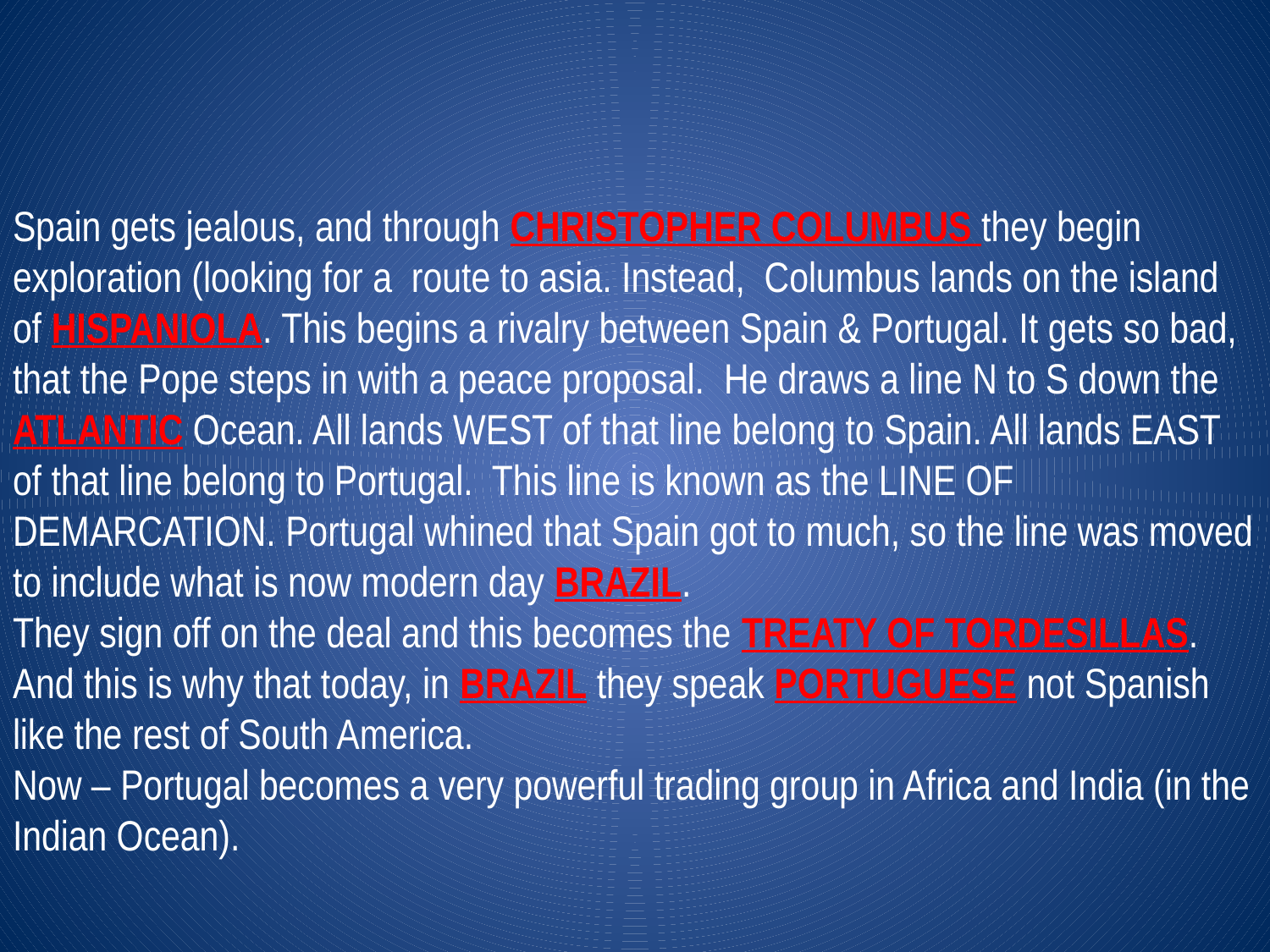

Spain gets jealous, and through CHRISTOPHER COLUMBUS they begin exploration (looking for a  route to asia. Instead,  Columbus lands on the island of HISPANIOLA. This begins a rivalry between Spain & Portugal. It gets so bad, that the Pope steps in with a peace proposal.  He draws a line N to S down the ATLANTIC Ocean. All lands WEST of that line belong to Spain. All lands EAST of that line belong to Portugal.  This line is known as the LINE OF DEMARCATION. Portugal whined that Spain got to much, so the line was moved to include what is now modern day BRAZIL.
They sign off on the deal and this becomes the TREATY OF TORDESILLAS. And this is why that today, in BRAZIL they speak PORTUGUESE not Spanish like the rest of South America.
Now – Portugal becomes a very powerful trading group in Africa and India (in the Indian Ocean).